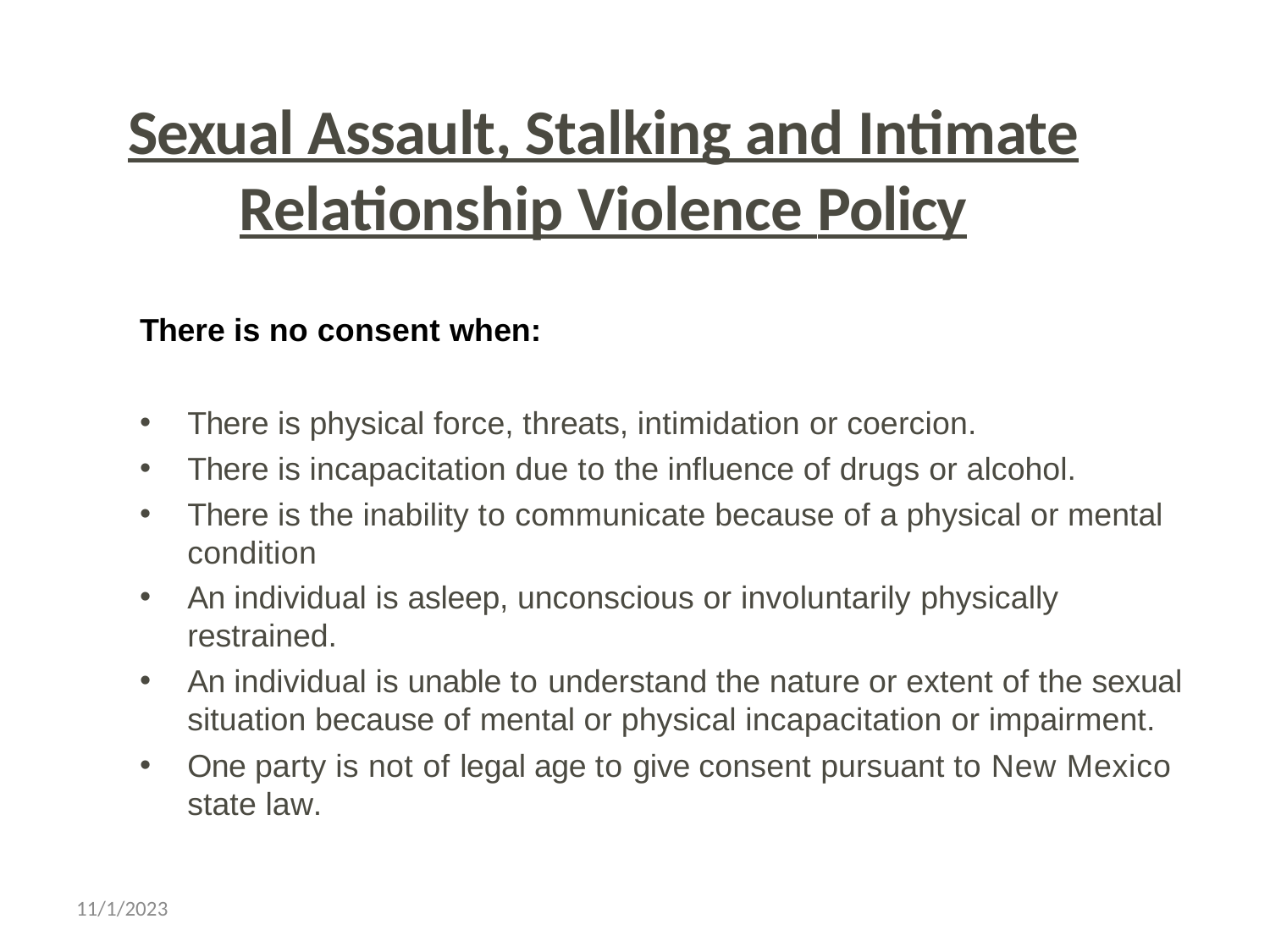

Sexual Assault, Stalking and Intimate Relationship Violence Policy

There is no consent when:

There is physical force, threats, intimidation or coercion.
There is incapacitation due to the influence of drugs or alcohol.
There is the inability to communicate because of a physical or mental condition
An individual is asleep, unconscious or involuntarily physically restrained.
An individual is unable to understand the nature or extent of the sexual situation because of mental or physical incapacitation or impairment.
One party is not of legal age to give consent pursuant to New Mexico state law.
11/1/2023